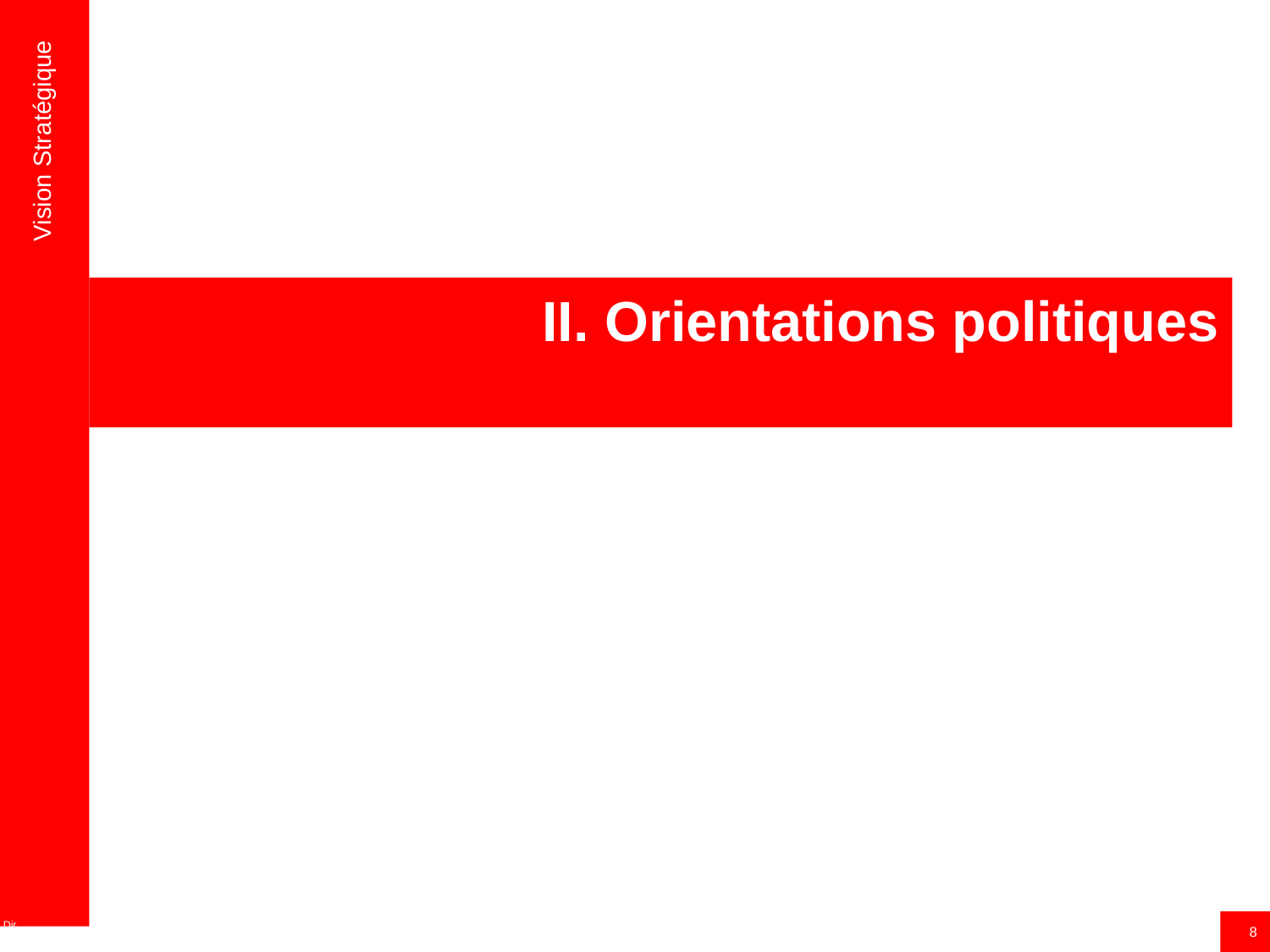

Vision Stratégique
# II. Orientations politiques
8